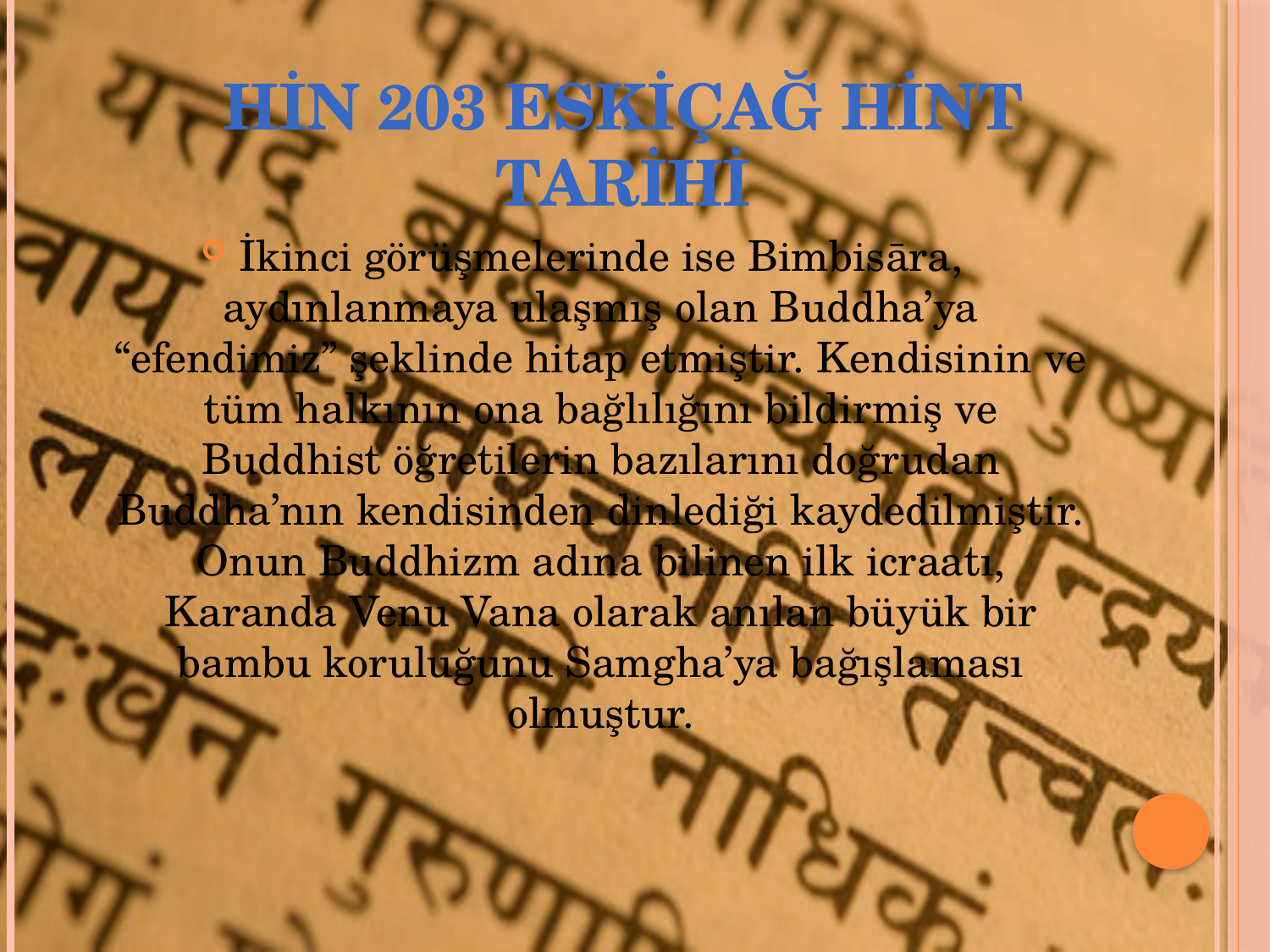

# Hin 203 eskiçağ hint tarihi

İkinci görüşmelerinde ise Bimbisāra, aydınlanmaya ulaşmış olan Buddha’ya “efendimiz” şeklinde hitap etmiştir. Kendisinin ve tüm halkının ona bağlılığını bildirmiş ve Buddhist öğretilerin bazılarını doğrudan Buddha’nın kendisinden dinlediği kaydedilmiştir. Onun Buddhizm adına bilinen ilk icraatı, Karanda Venu Vana olarak anılan büyük bir bambu koruluğunu Samgha’ya bağışlaması olmuştur.